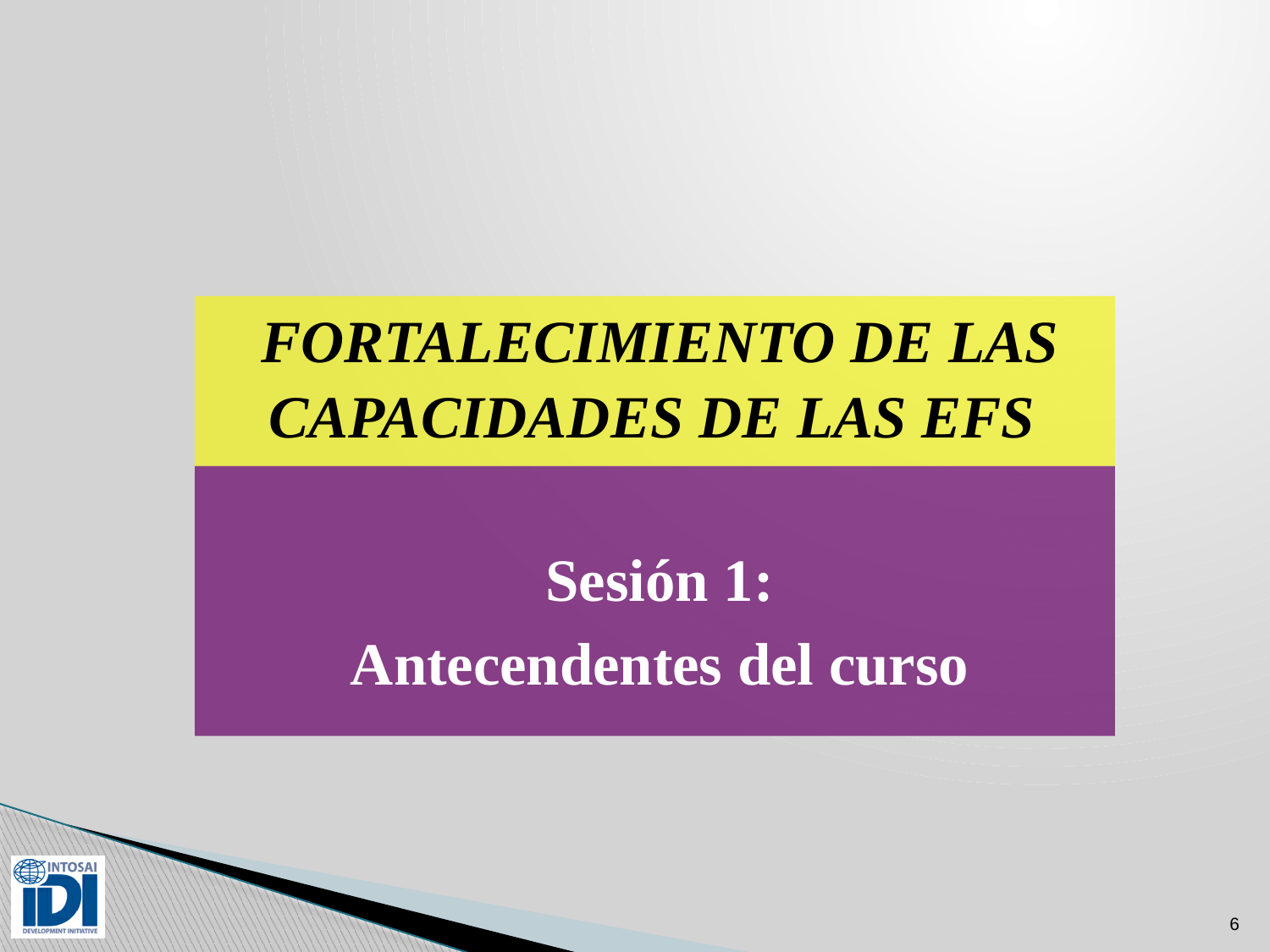

FORTALECIMIENTO DE LAS CAPACIDADES DE LAS EFS

Sesión 1:
 Antecendentes del curso

6